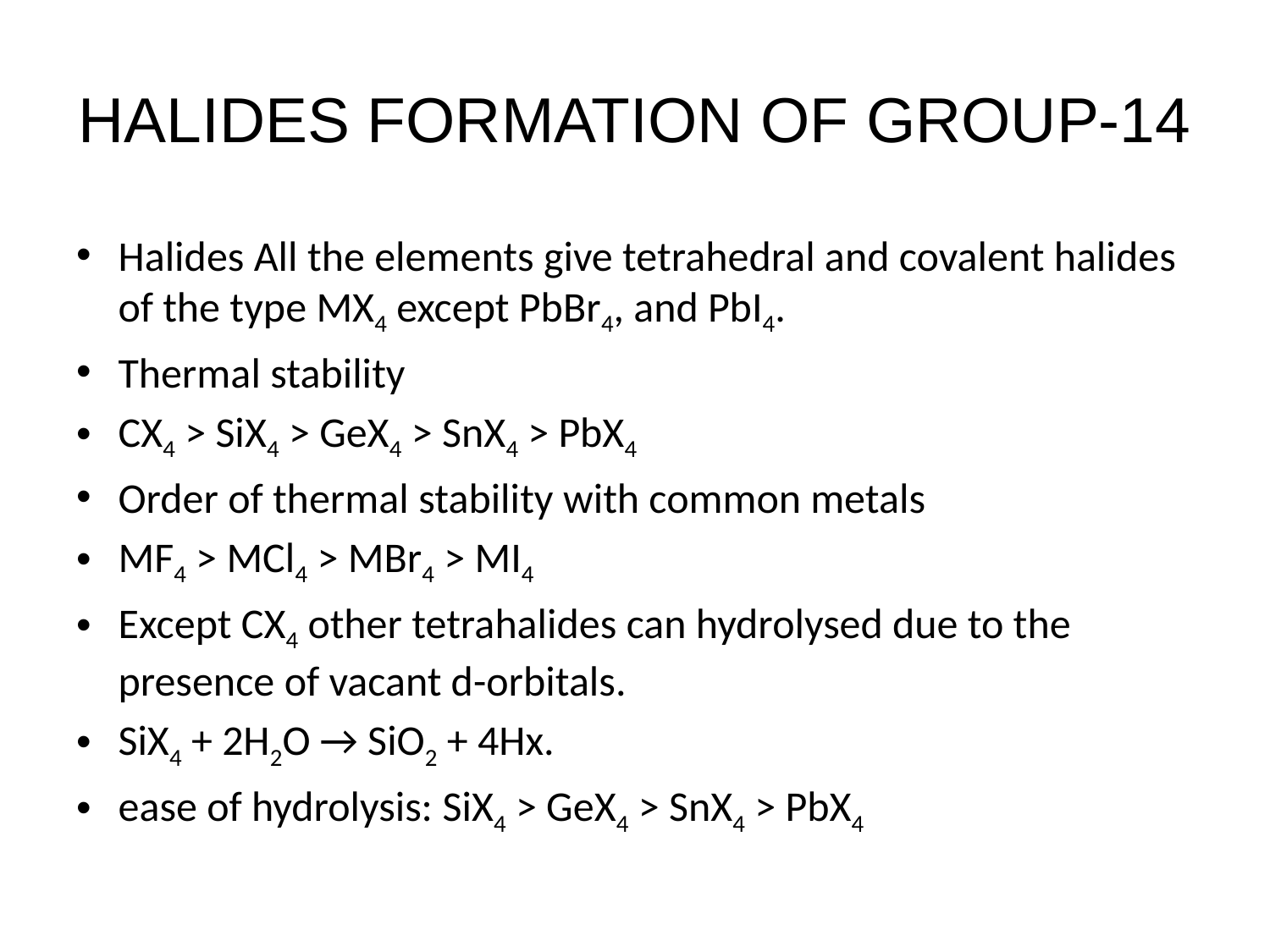

# HALIDES FORMATION OF GROUP-14
Halides All the elements give tetrahedral and covalent halides of the type MX4 except PbBr4, and PbI4.
Thermal stability
CX4 > SiX4 > GeX4 > SnX4 > PbX4
Order of thermal stability with common metals
MF4 > MCl4 > MBr4 > MI4
Except CX4 other tetrahalides can hydrolysed due to the presence of vacant d-orbitals.
SiX4 + 2H2O → SiO2 + 4Hx.
ease of hydrolysis: SiX4 > GeX4 > SnX4 > PbX4